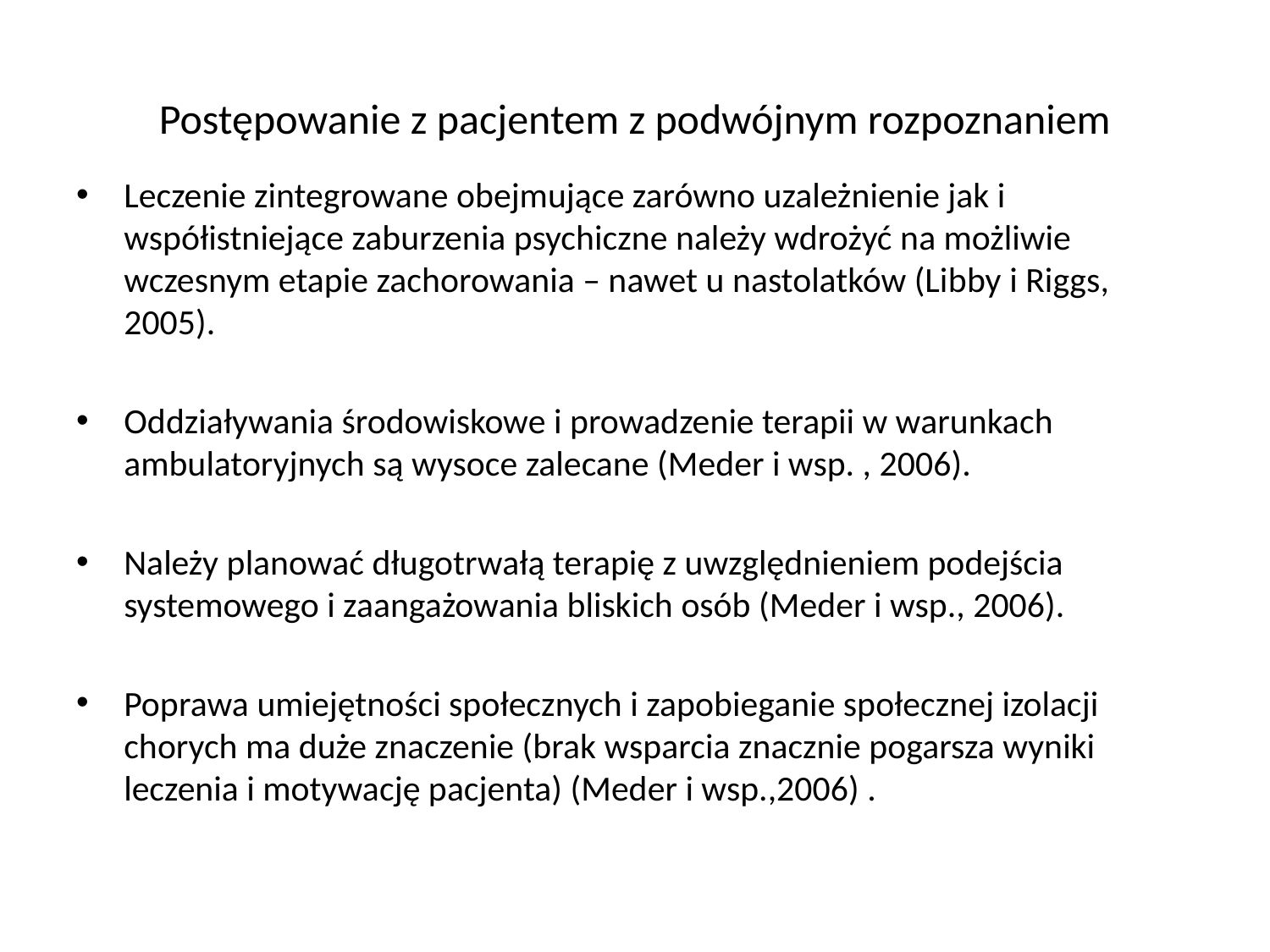

Postępowanie z pacjentem z podwójnym rozpoznaniem
Leczenie zintegrowane obejmujące zarówno uzależnienie jak i współistniejące zaburzenia psychiczne należy wdrożyć na możliwie wczesnym etapie zachorowania – nawet u nastolatków (Libby i Riggs, 2005).

Oddziaływania środowiskowe i prowadzenie terapii w warunkach ambulatoryjnych są wysoce zalecane (Meder i wsp. , 2006).

Należy planować długotrwałą terapię z uwzględnieniem podejścia systemowego i zaangażowania bliskich osób (Meder i wsp., 2006).

Poprawa umiejętności społecznych i zapobieganie społecznej izolacji chorych ma duże znaczenie (brak wsparcia znacznie pogarsza wyniki leczenia i motywację pacjenta) (Meder i wsp.,2006) .